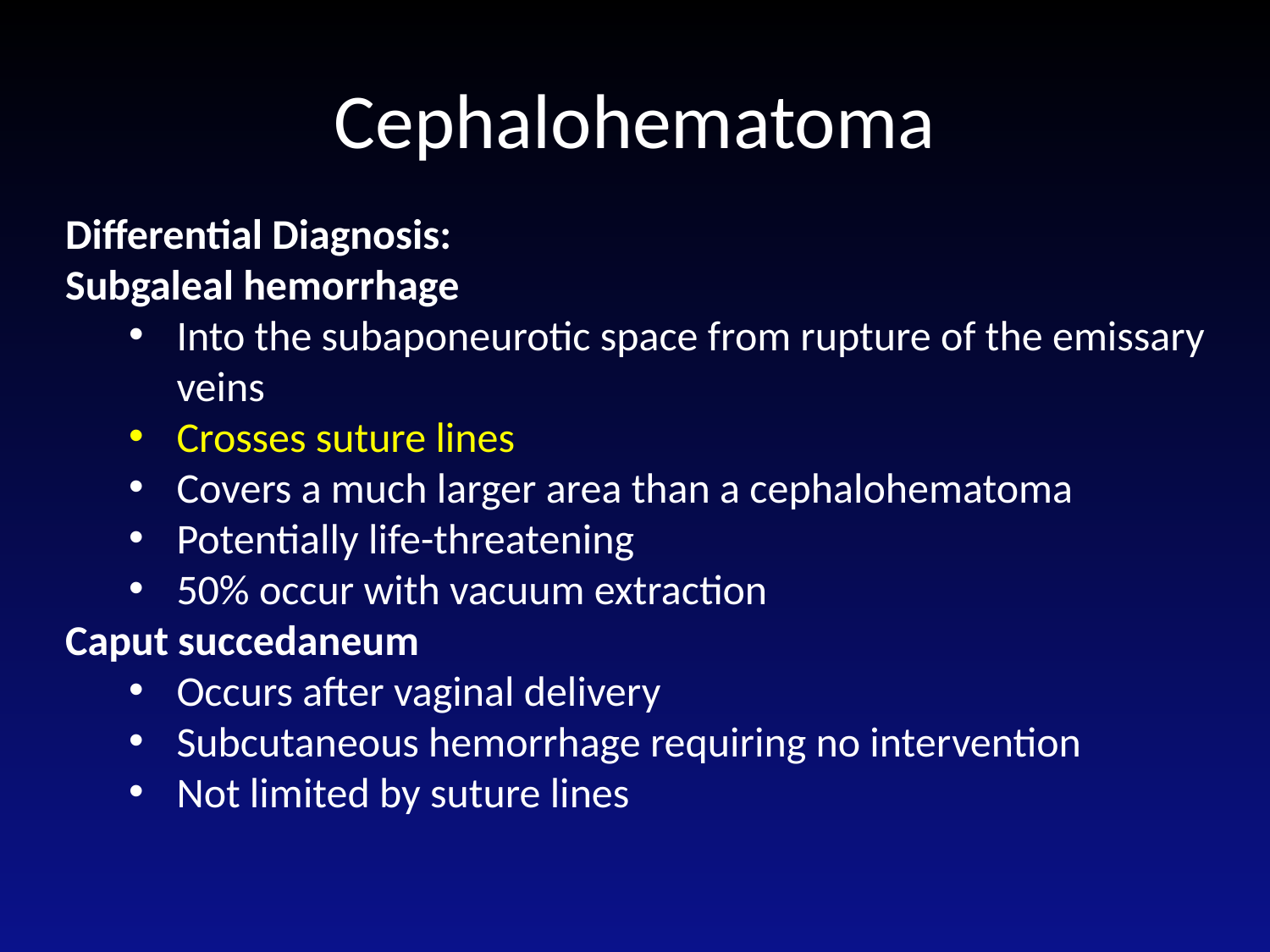

# Cephalohematoma
Differential Diagnosis:
Subgaleal hemorrhage
Into the subaponeurotic space from rupture of the emissary veins
Crosses suture lines
Covers a much larger area than a cephalohematoma
Potentially life-threatening
50% occur with vacuum extraction
Caput succedaneum
Occurs after vaginal delivery
Subcutaneous hemorrhage requiring no intervention
Not limited by suture lines